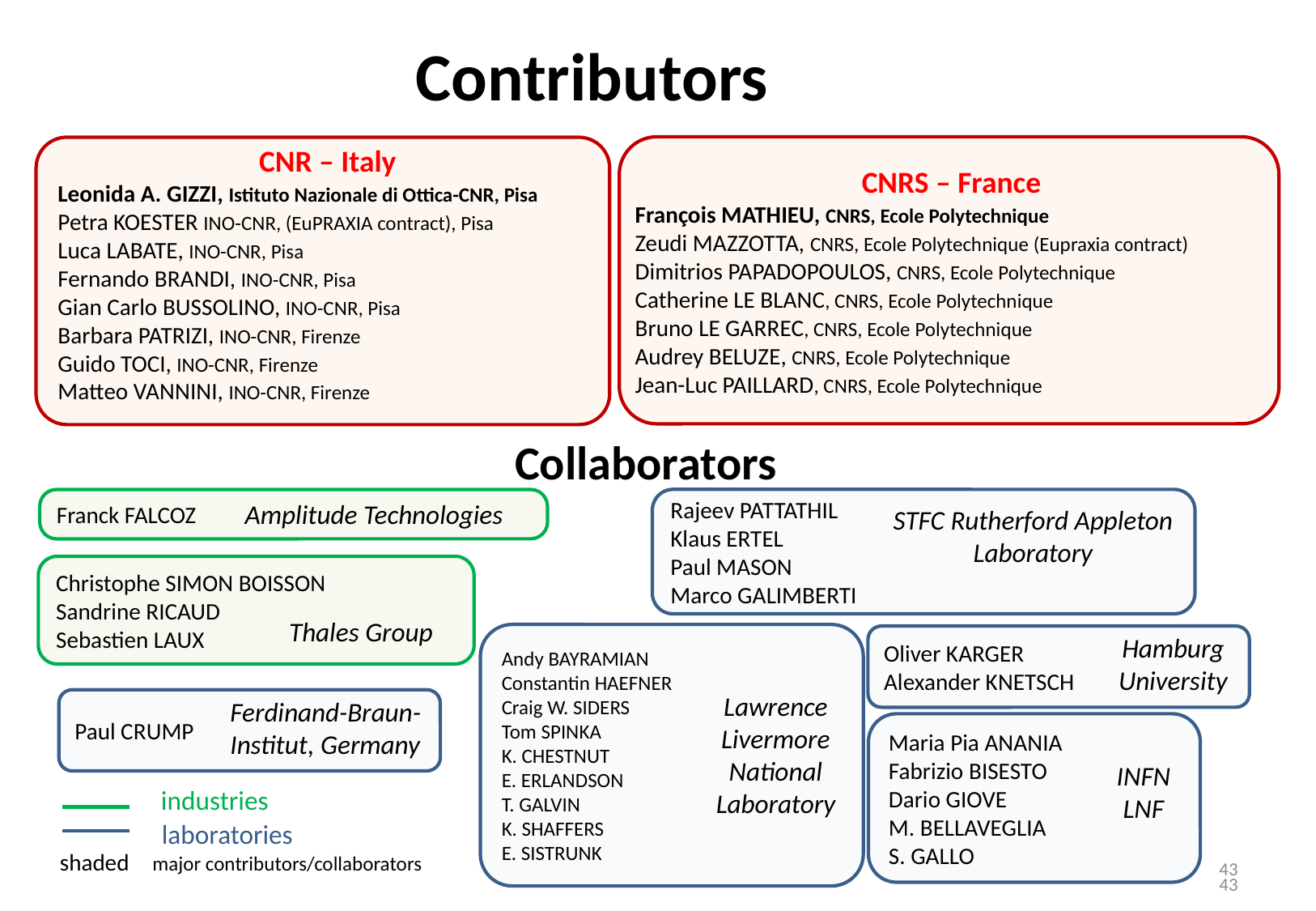

Contributors
CNR – Italy
Leonida A. GIZZI, Istituto Nazionale di Ottica-CNR, Pisa
Petra KOESTER INO-CNR, (EuPRAXIA contract), Pisa
Luca LABATE, INO-CNR, Pisa
Fernando BRANDI, INO-CNR, Pisa
Gian Carlo BUSSOLINO, INO-CNR, Pisa
Barbara PATRIZI, INO-CNR, Firenze
Guido TOCI, INO-CNR, Firenze
Matteo VANNINI, INO-CNR, Firenze
CNRS – France
François MATHIEU, CNRS, Ecole Polytechnique
Zeudi MAZZOTTA, CNRS, Ecole Polytechnique (Eupraxia contract)
Dimitrios PAPADOPOULOS, CNRS, Ecole Polytechnique
Catherine LE BLANC, CNRS, Ecole Polytechnique
Bruno LE GARREC, CNRS, Ecole Polytechnique
Audrey BELUZE, CNRS, Ecole Polytechnique
Jean-Luc PAILLARD, CNRS, Ecole Polytechnique

Collaborators
Rajeev PATTATHIL
Klaus ERTEL
Paul MASON
Marco GALIMBERTI
STFC Rutherford Appleton Laboratory
Franck FALCOZ
Amplitude Technologies
Christophe SIMON BOISSON
Sandrine RICAUD
Sebastien LAUX
Thales Group
Andy BAYRAMIAN
Constantin HAEFNER
Craig W. SIDERS
Tom SPINKA
K. CHESTNUT
E. ERLANDSON
T. GALVIN
K. SHAFFERS
E. SISTRUNK
Lawrence Livermore
National Laboratory
Hamburg University
Oliver KARGER
Alexander KNETSCH
Ferdinand-Braun-Institut, Germany
Paul CRUMP
Maria Pia ANANIA
Fabrizio BISESTO
Dario GIOVE
M. BELLAVEGLIA
S. GALLO
INFN
LNF
industries
laboratories
shaded     major contributors/collaborators
43
43